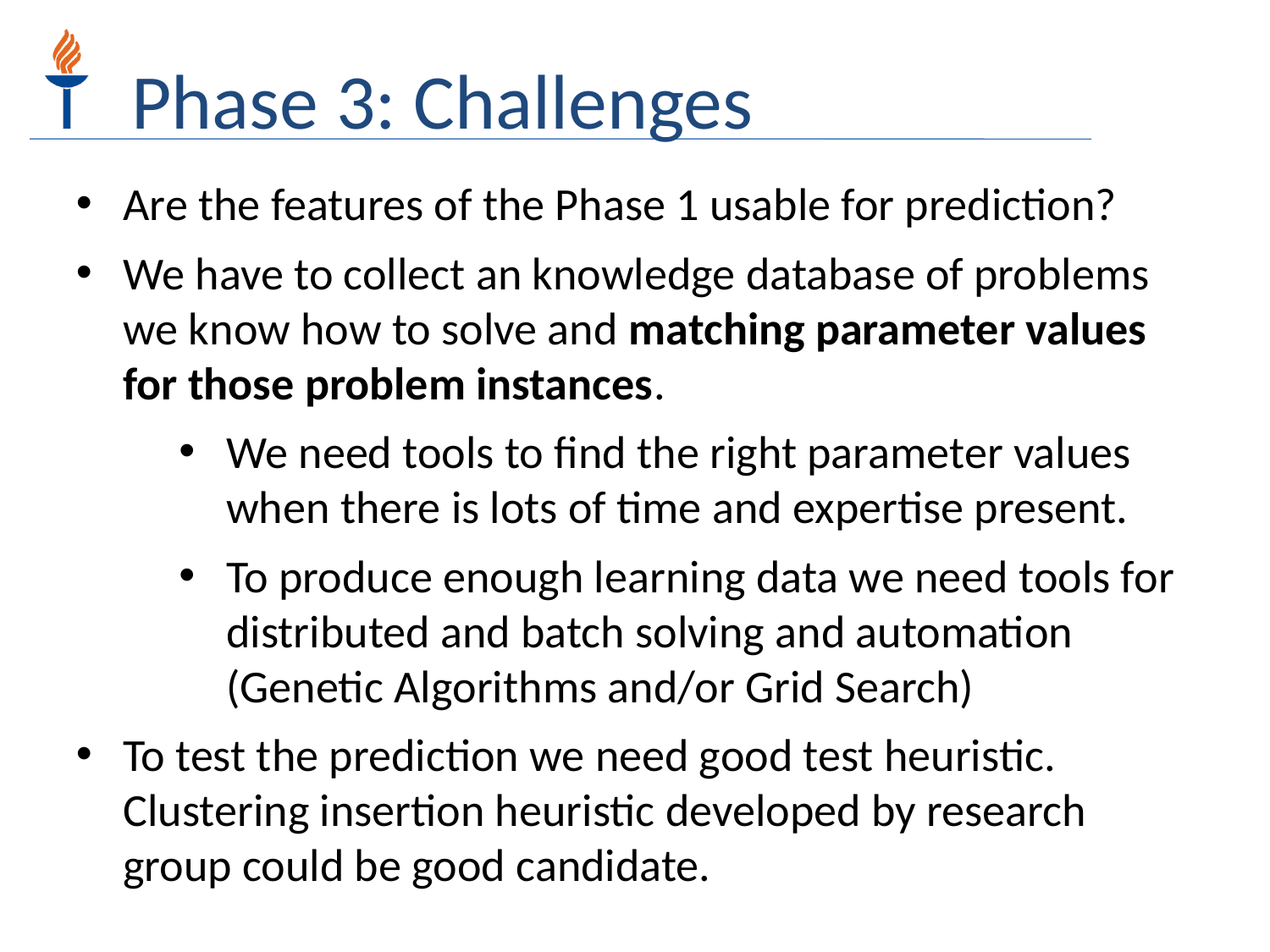

Phase 3: Challenges
Are the features of the Phase 1 usable for prediction?
We have to collect an knowledge database of problems we know how to solve and matching parameter values for those problem instances.
We need tools to find the right parameter values when there is lots of time and expertise present.
To produce enough learning data we need tools for distributed and batch solving and automation (Genetic Algorithms and/or Grid Search)
To test the prediction we need good test heuristic. Clustering insertion heuristic developed by research group could be good candidate.